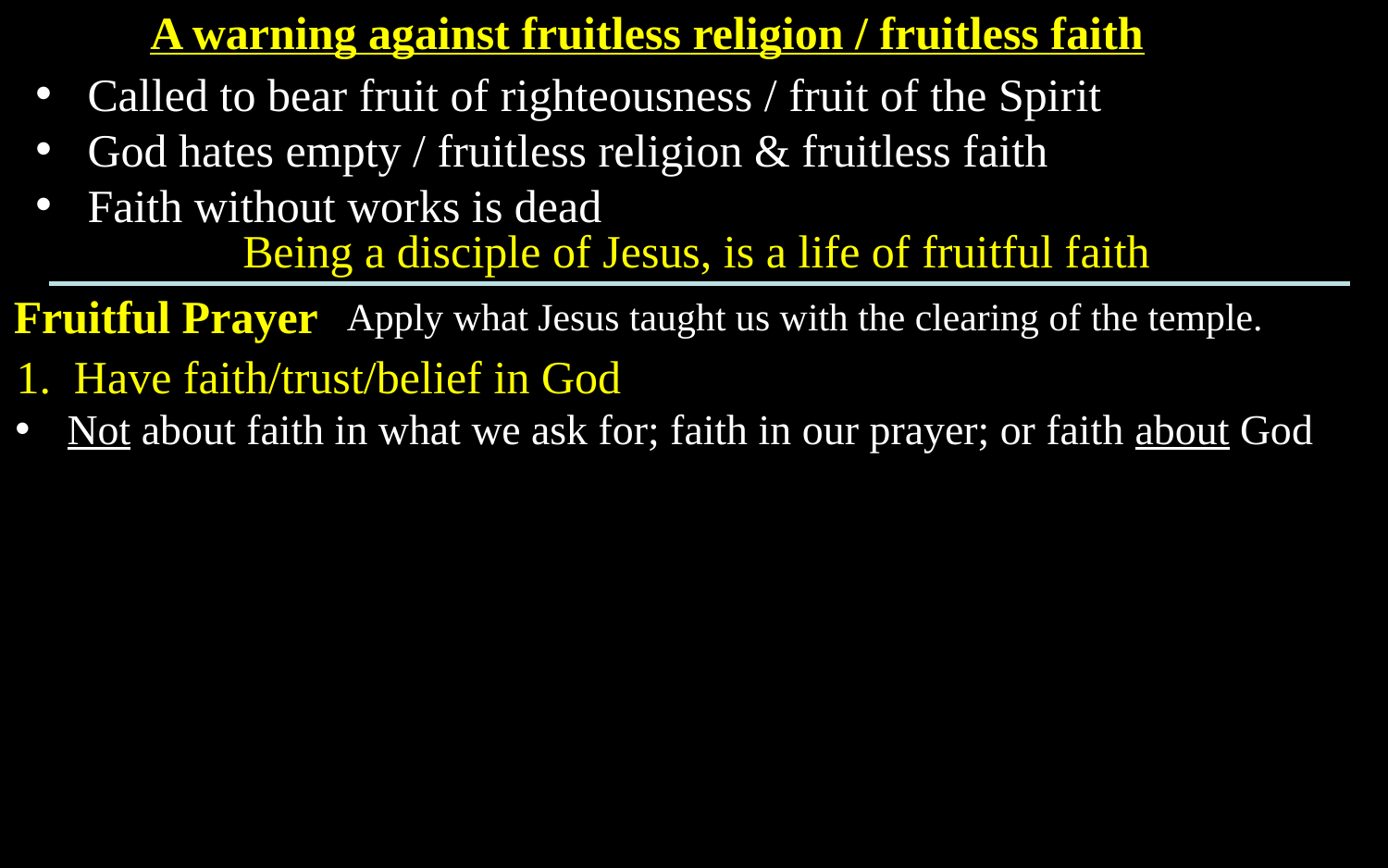

A warning against fruitless religion / fruitless faith
Called to bear fruit of righteousness / fruit of the Spirit
God hates empty / fruitless religion & fruitless faith
Faith without works is dead
Being a disciple of Jesus, is a life of fruitful faith
Fruitful Prayer
Apply what Jesus taught us with the clearing of the temple.
1.  Have faith/trust/belief in God
Not about faith in what we ask for; faith in our prayer; or faith about God